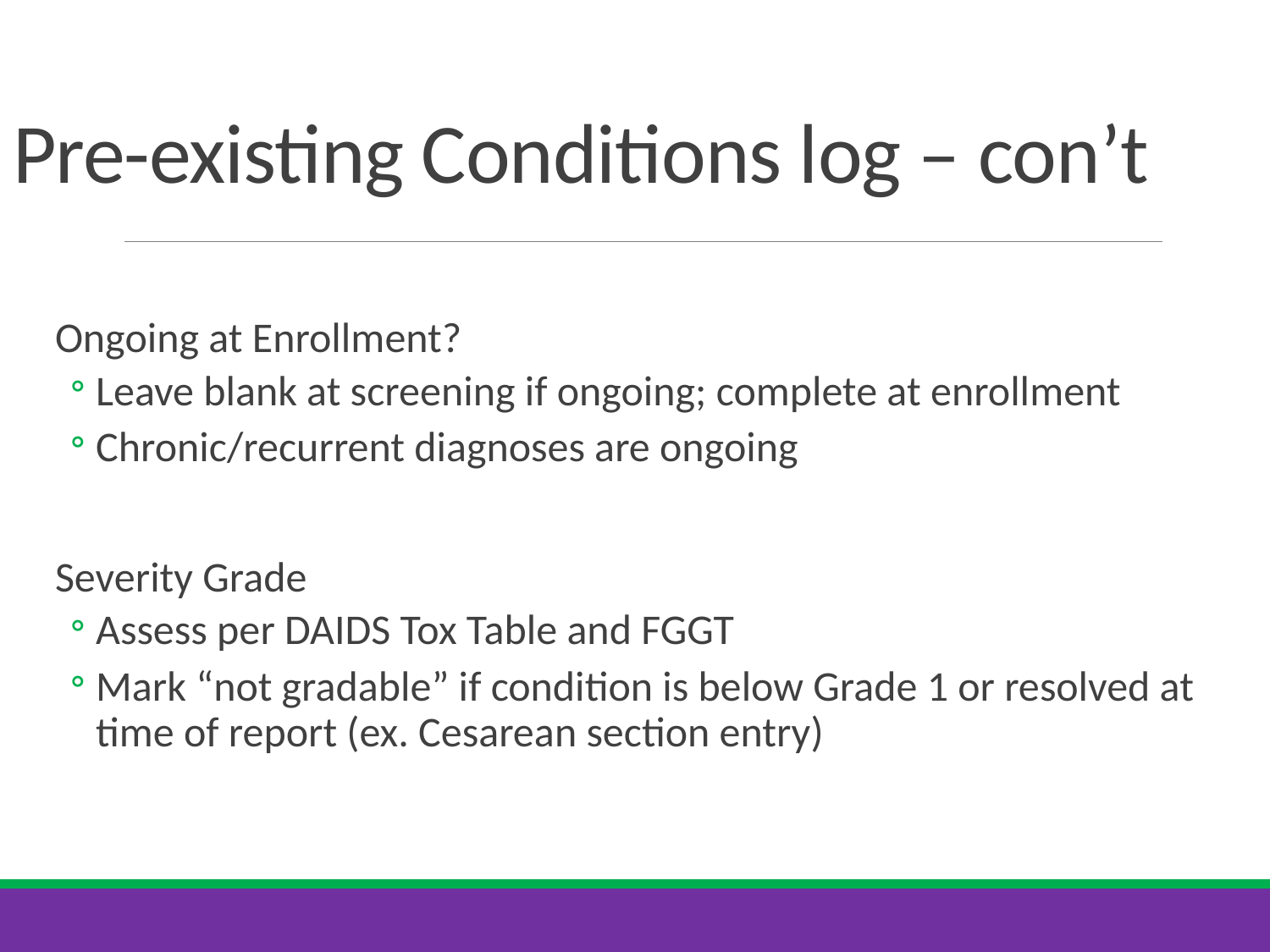

# Pre-existing Conditions log – con’t
Ongoing at Enrollment?
Leave blank at screening if ongoing; complete at enrollment
Chronic/recurrent diagnoses are ongoing

Severity Grade
Assess per DAIDS Tox Table and FGGT
Mark “not gradable” if condition is below Grade 1 or resolved at time of report (ex. Cesarean section entry)